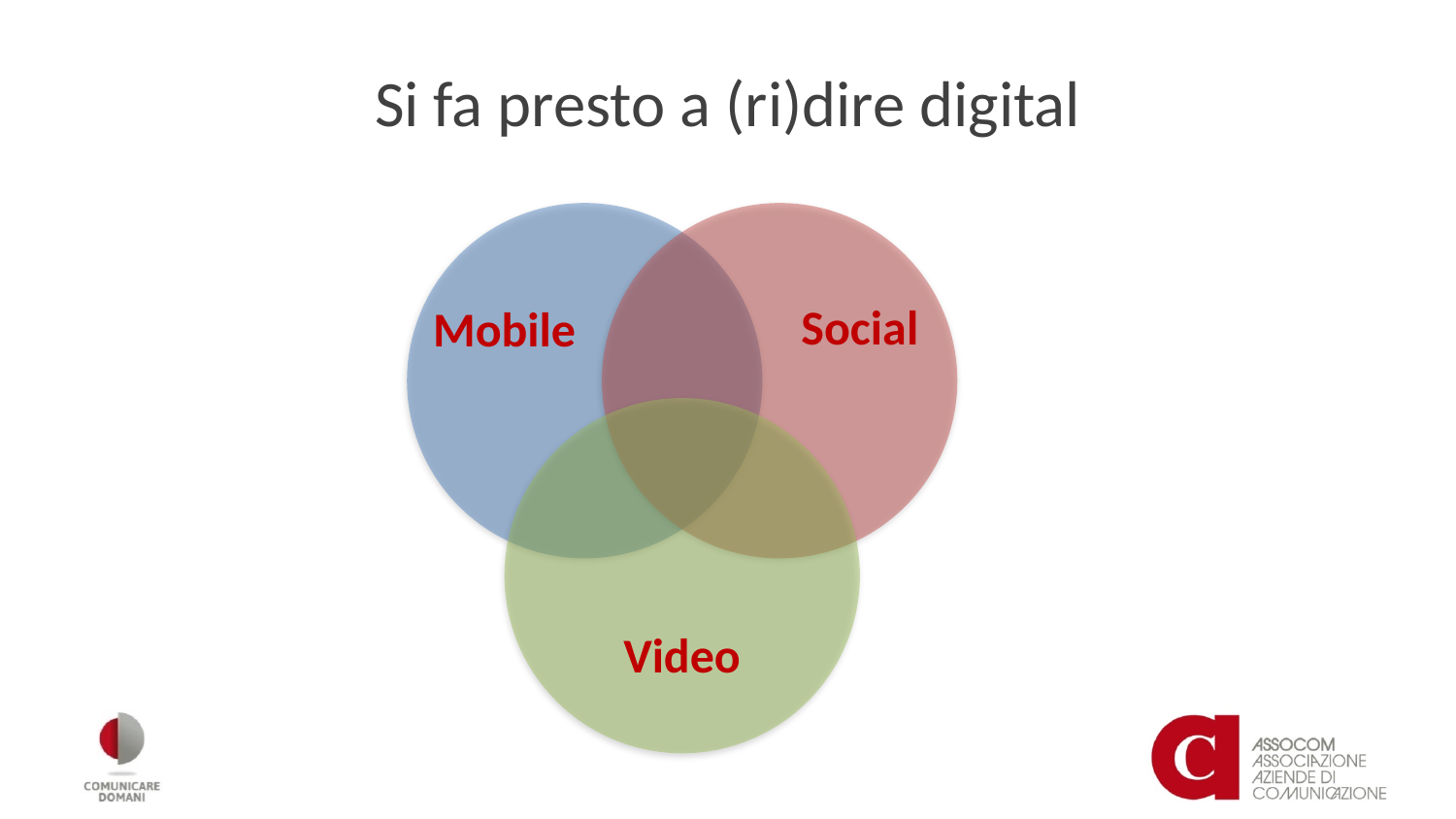

# Si fa presto a (ri)dire digital

Mobile

Social

Video